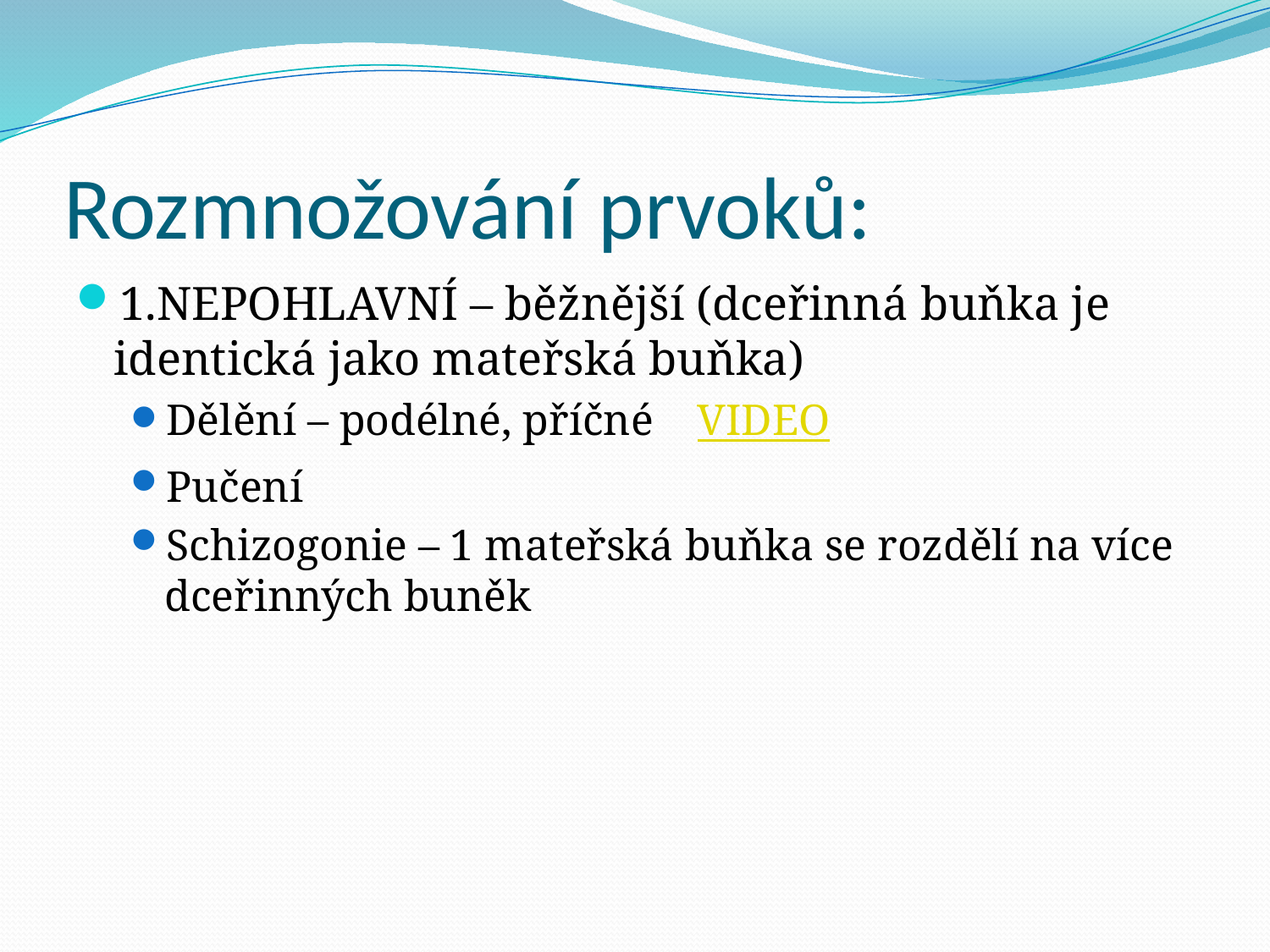

# Rozmnožování prvoků:
1.NEPOHLAVNÍ – běžnější (dceřinná buňka je identická jako mateřská buňka)
Dělění – podélné, příčné    VIDEO
Pučení
Schizogonie – 1 mateřská buňka se rozdělí na více dceřinných buněk